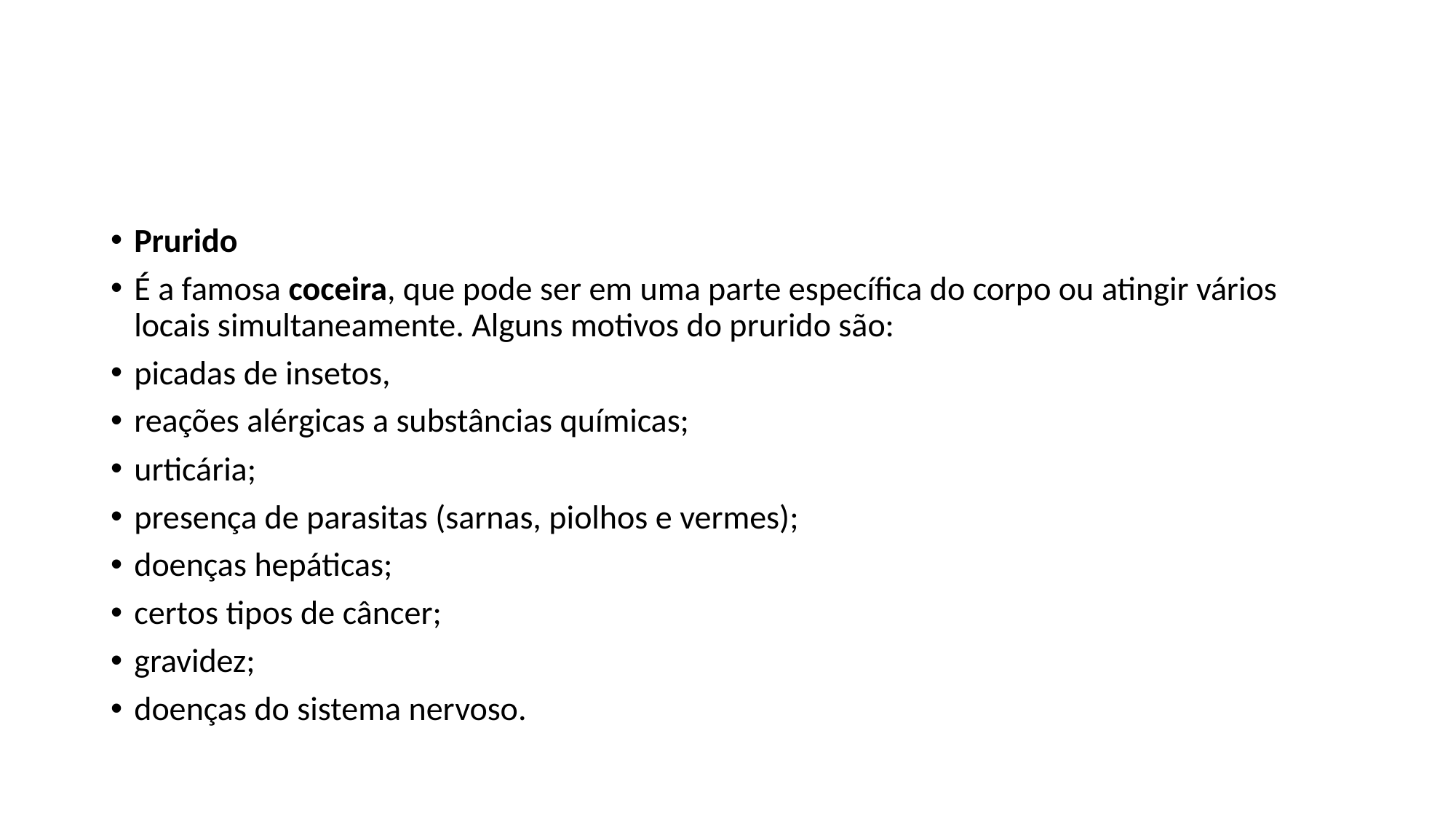

#
Prurido
É a famosa coceira, que pode ser em uma parte específica do corpo ou atingir vários locais simultaneamente. Alguns motivos do prurido são:
picadas de insetos,
reações alérgicas a substâncias químicas;
urticária;
presença de parasitas (sarnas, piolhos e vermes);
doenças hepáticas;
certos tipos de câncer;
gravidez;
doenças do sistema nervoso.